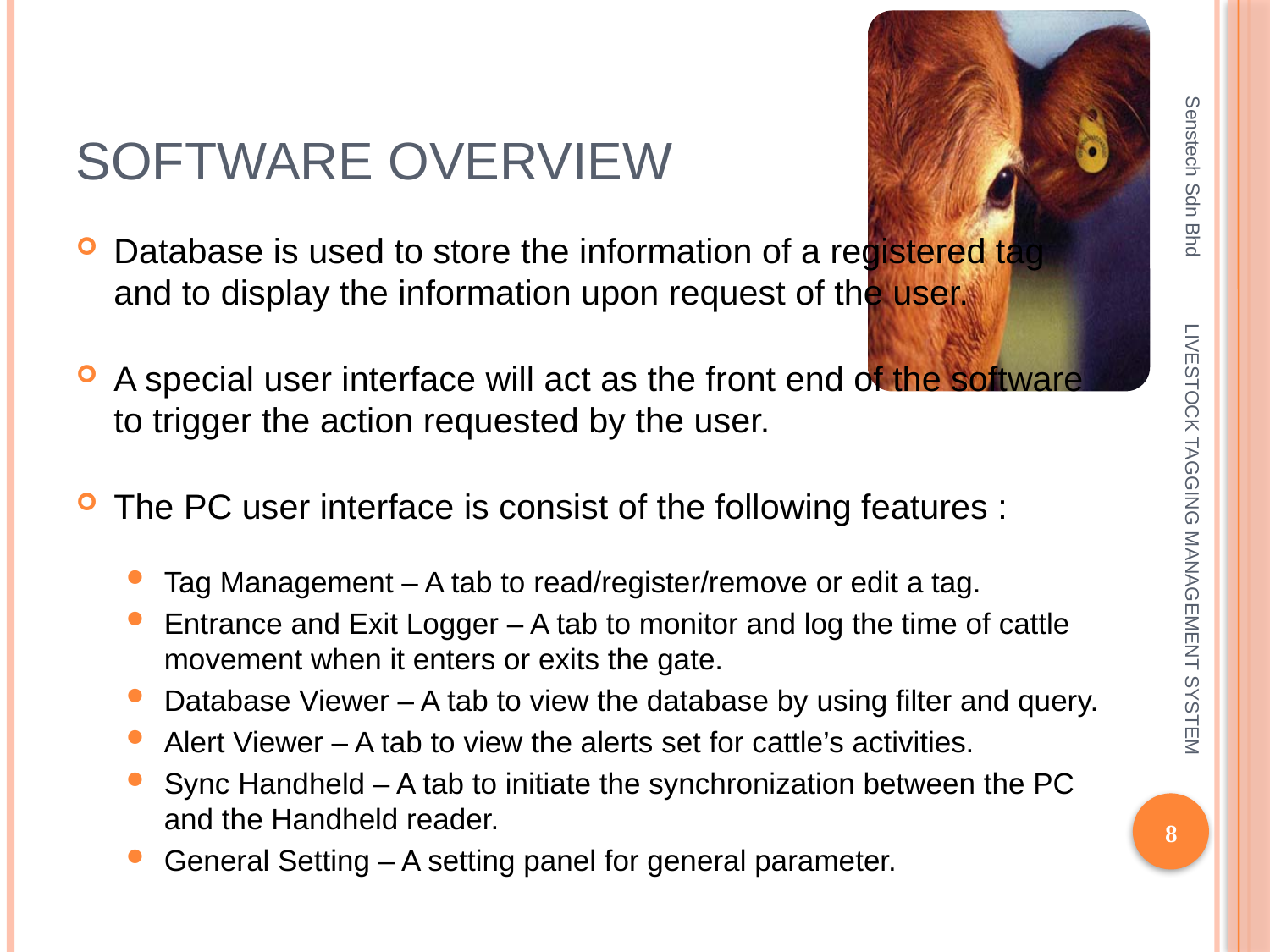

# Software Overview
Senstech Sdn Bhd
Database is used to store the information of a registered tag and to display the information upon request of the user.

A special user interface will act as the front end of the software to trigger the action requested by the user.

The PC user interface is consist of the following features :

Tag Management – A tab to read/register/remove or edit a tag.
Entrance and Exit Logger – A tab to monitor and log the time of cattle movement when it enters or exits the gate.
Database Viewer – A tab to view the database by using filter and query.
Alert Viewer – A tab to view the alerts set for cattle’s activities.
Sync Handheld – A tab to initiate the synchronization between the PC and the Handheld reader.
General Setting – A setting panel for general parameter.
LIVESTOCK TAGGING MANAGEMENT SYSTEM
8